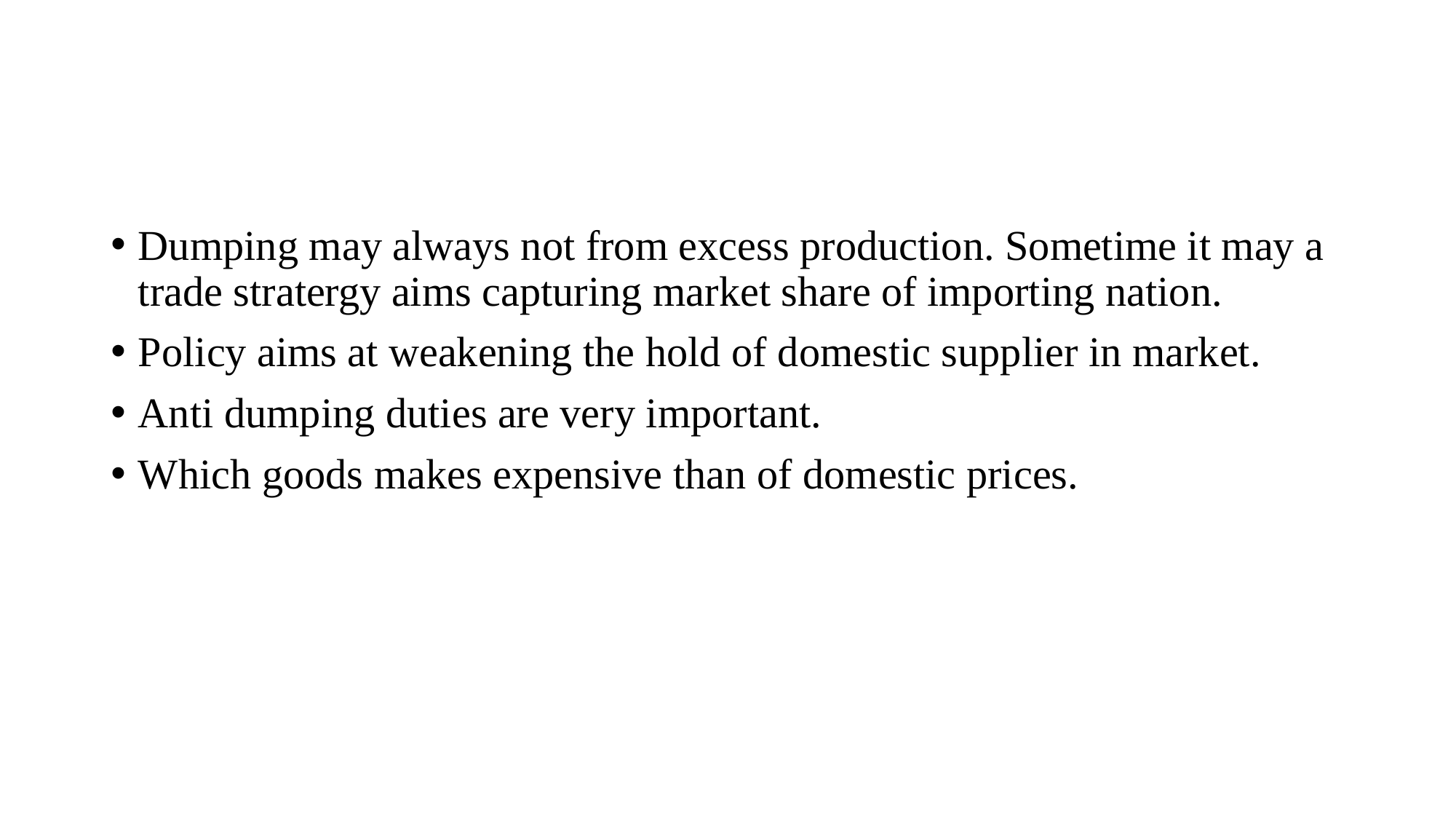

#
Dumping may always not from excess production. Sometime it may a trade stratergy aims capturing market share of importing nation.
Policy aims at weakening the hold of domestic supplier in market.
Anti dumping duties are very important.
Which goods makes expensive than of domestic prices.